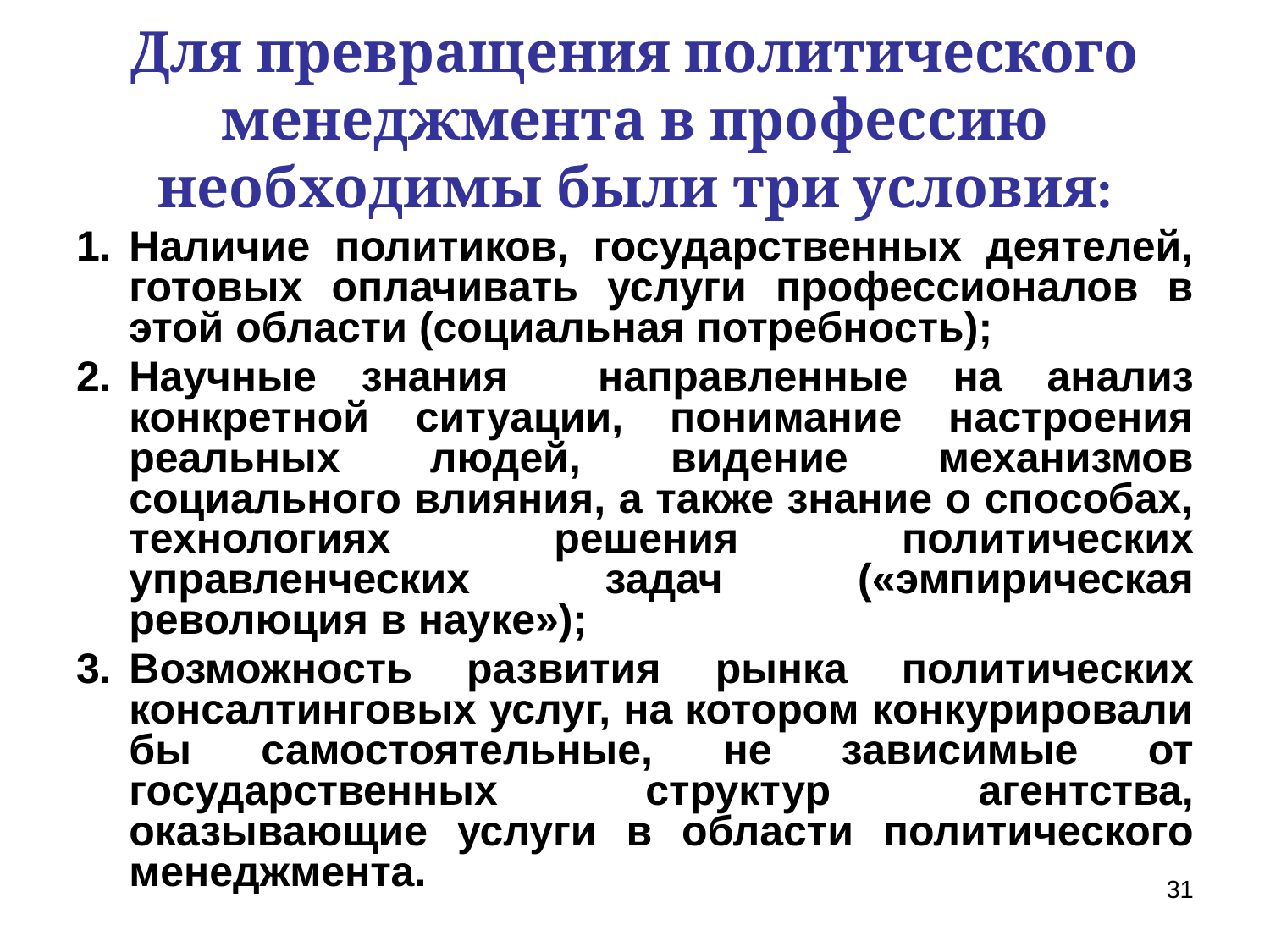

# Для превращения политического менеджмента в профессию необходимы были три условия:
Наличие политиков, государственных деятелей, готовых оплачивать услуги профессионалов в этой области (социальная потребность);
Научные знания  направленные на анализ конкретной ситуации, понимание настроения реальных людей, видение механизмов социального влияния, а также знание о способах, технологиях решения политических управленческих задач («эмпирическая революция в науке»);
Возможность развития рынка политических консалтинговых услуг, на котором конкурировали бы самостоятельные, не зависимые от государственных структур агентства, оказывающие услуги в области политического менеджмента.
31